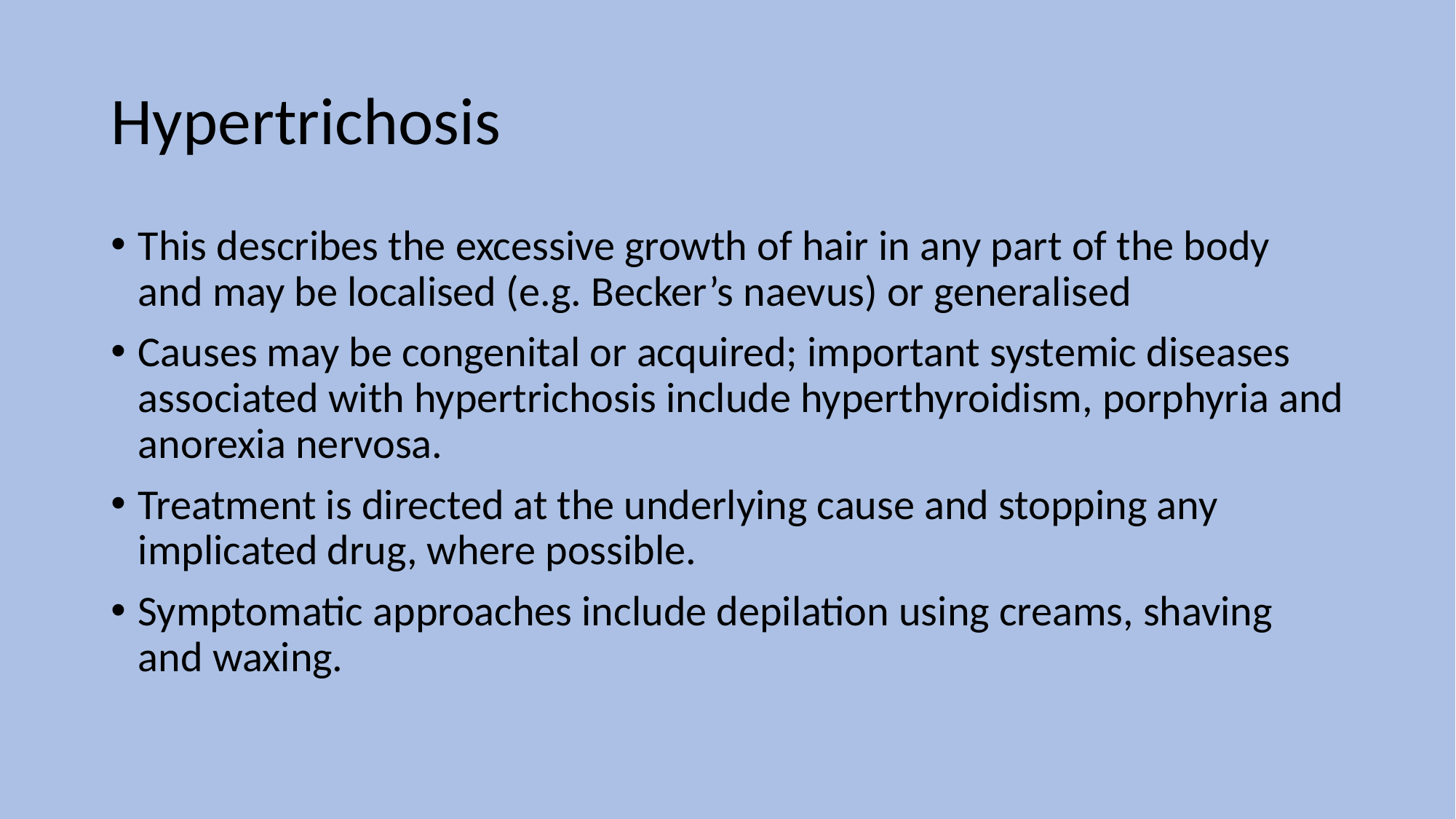

# Hypertrichosis
This describes the excessive growth of hair in any part of the body and may be localised (e.g. Becker’s naevus) or generalised
Causes may be congenital or acquired; important systemic diseases associated with hypertrichosis include hyperthyroidism, porphyria and anorexia nervosa.
Treatment is directed at the underlying cause and stopping any implicated drug, where possible.
Symptomatic approaches include depilation using creams, shaving and waxing.